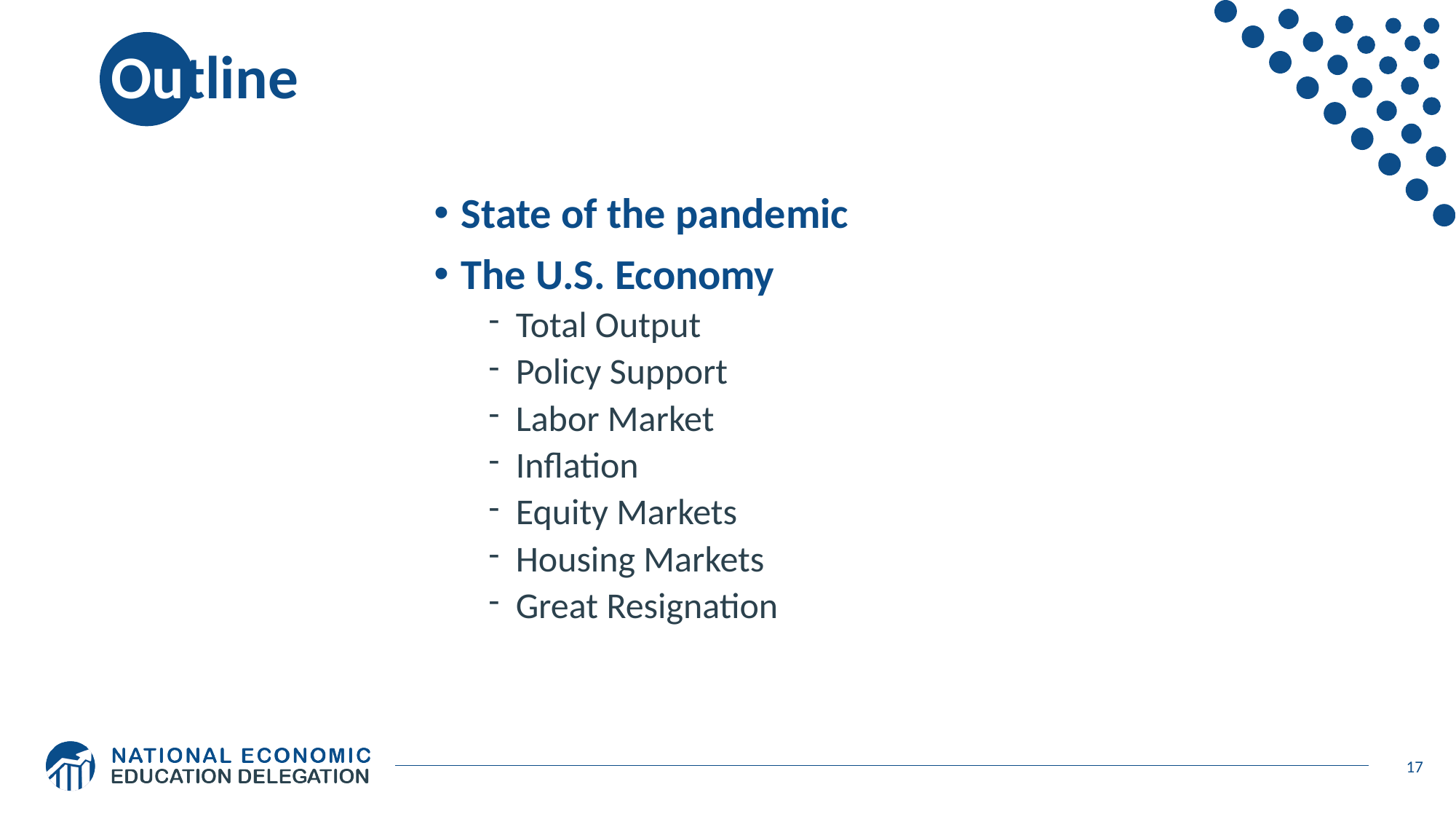

# Outline
State of the pandemic
The U.S. Economy
Total Output
Policy Support
Labor Market
Inflation
Equity Markets
Housing Markets
Great Resignation

17